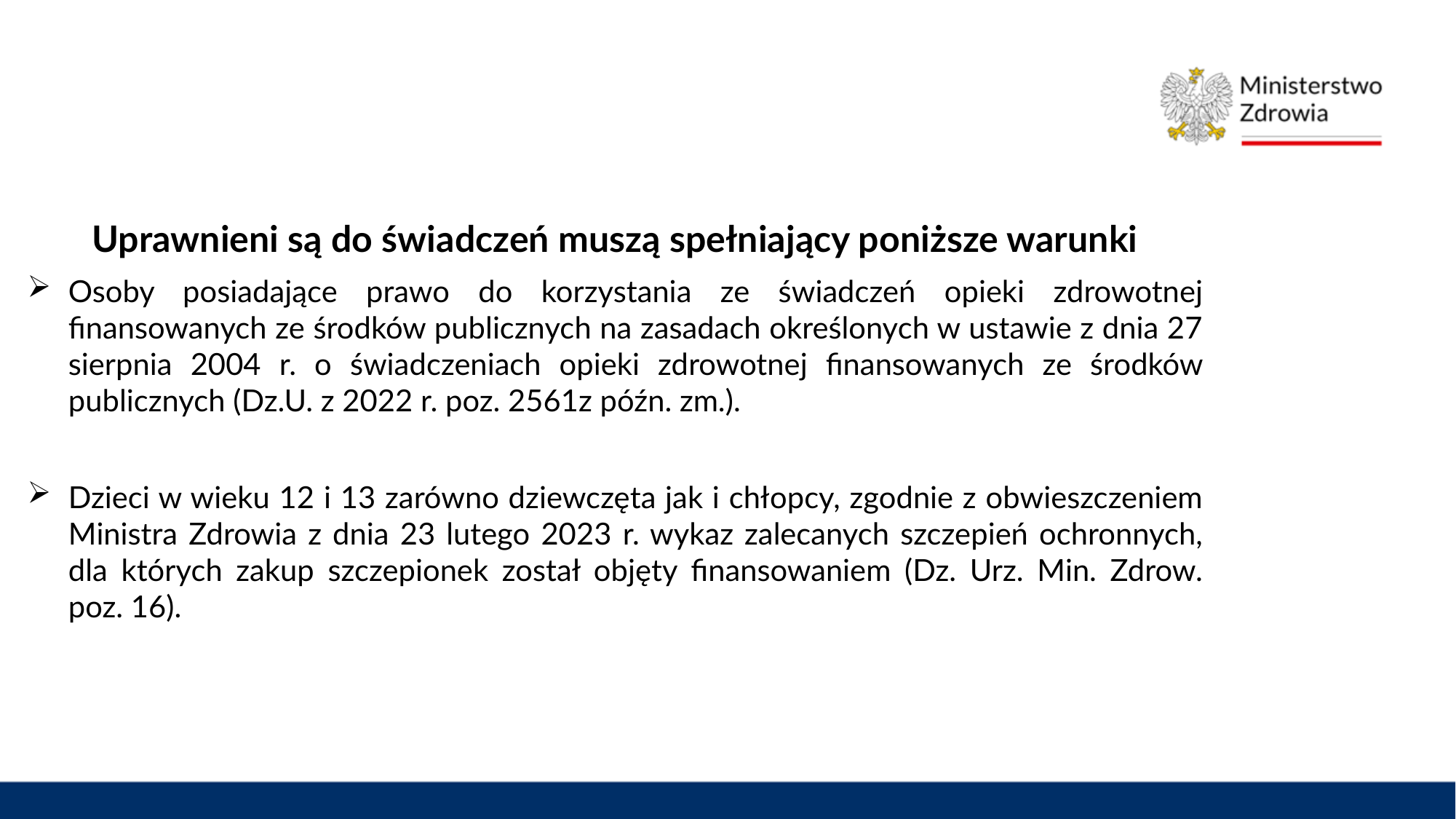

Uprawnieni są do świadczeń muszą spełniający poniższe warunki
Osoby posiadające prawo do korzystania ze świadczeń opieki zdrowotnej finansowanych ze środków publicznych na zasadach określonych w ustawie z dnia 27 sierpnia 2004 r. o świadczeniach opieki zdrowotnej finansowanych ze środków publicznych (Dz.U. z 2022 r. poz. 2561z późn. zm.).

Dzieci w wieku 12 i 13 zarówno dziewczęta jak i chłopcy, zgodnie z obwieszczeniem Ministra Zdrowia z dnia 23 lutego 2023 r. wykaz zalecanych szczepień ochronnych, dla których zakup szczepionek został objęty finansowaniem (Dz. Urz. Min. Zdrow. poz. 16).